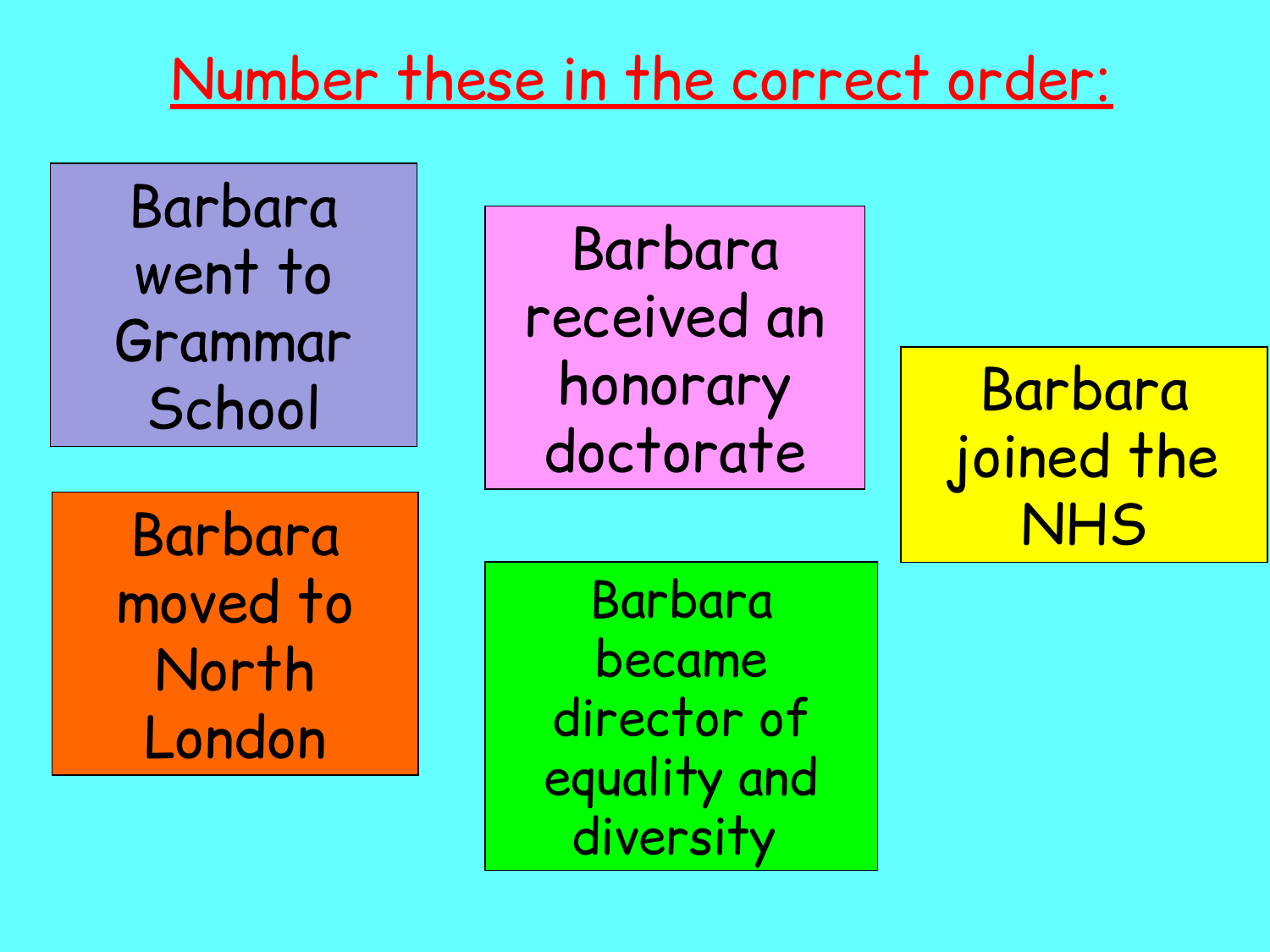

Number these in the correct order:
Barbara went to Grammar School
Barbara received an honorary doctorate
Barbara joined the NHS
Barbara moved to North London
Barbara became director of equality and diversity